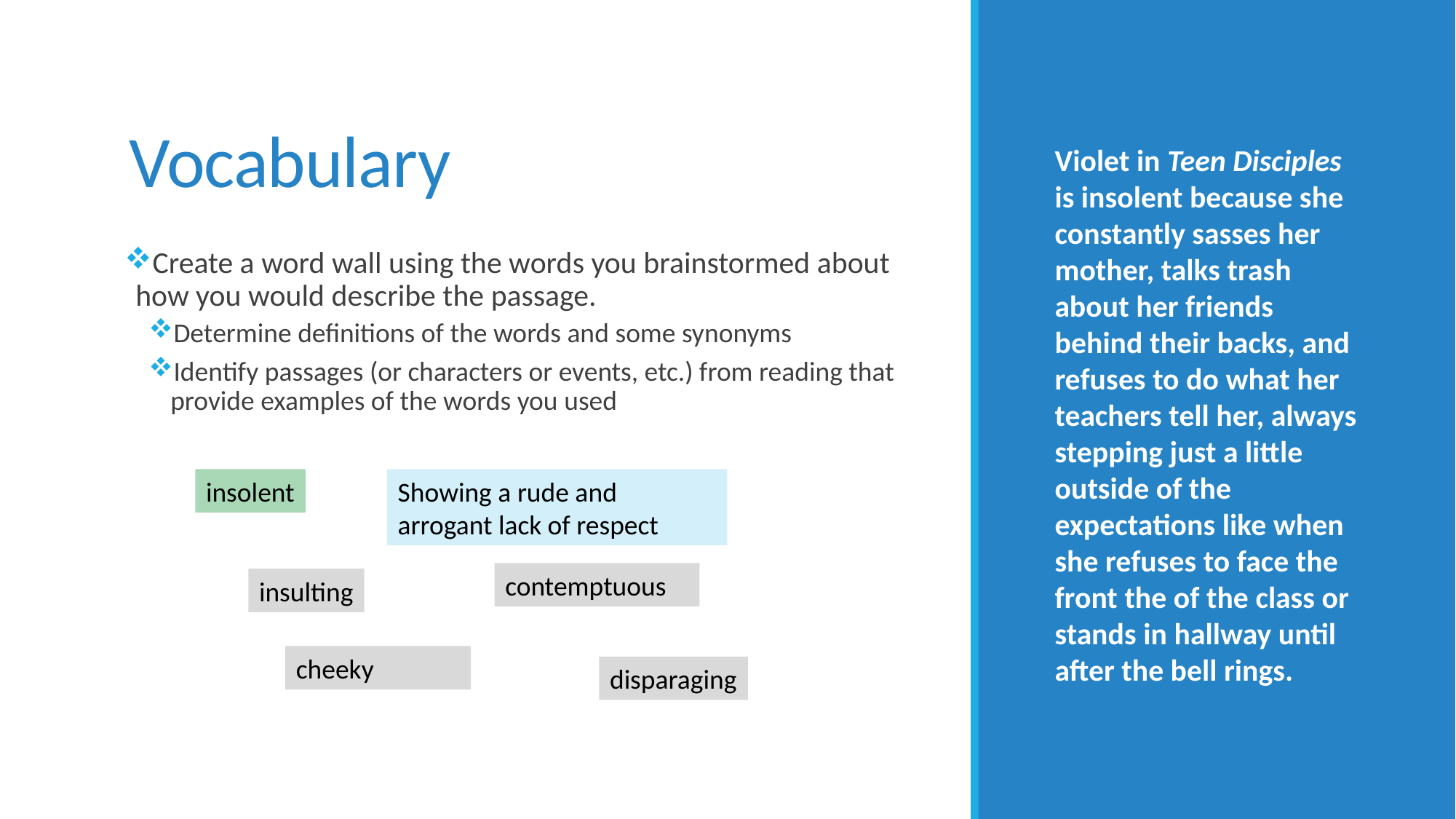

# Vocabulary
Violet in Teen Disciples is insolent because she constantly sasses her mother, talks trash about her friends behind their backs, and refuses to do what her teachers tell her, always stepping just a little outside of the expectations like when she refuses to face the front the of the class or stands in hallway until after the bell rings.
Create a word wall using the words you brainstormed about how you would describe the passage.
Determine definitions of the words and some synonyms
Identify passages (or characters or events, etc.) from reading that provide examples of the words you used

insolent
Showing a rude and arrogant lack of respect
contemptuous
insulting
cheeky
disparaging